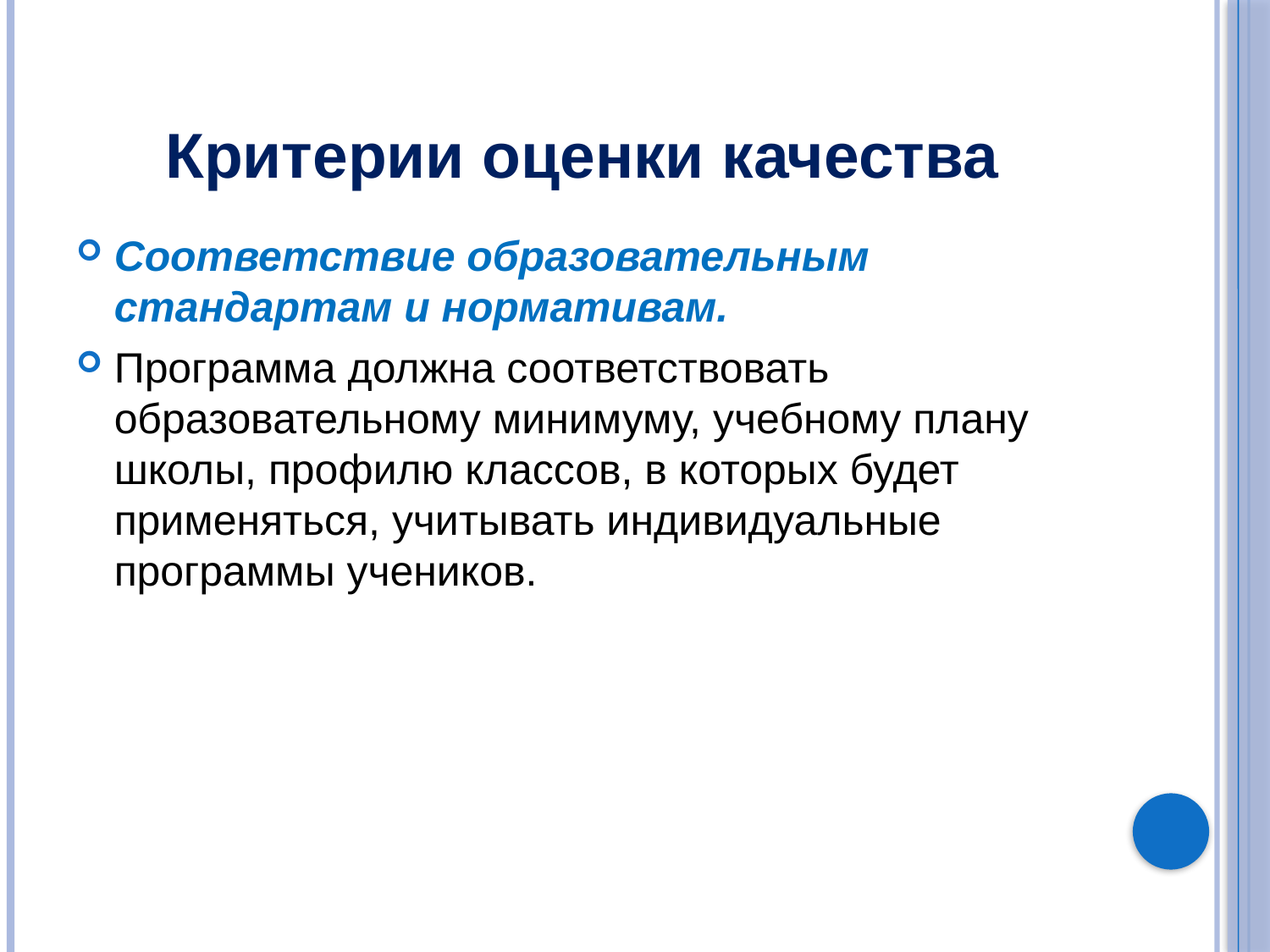

Критерии оценки качества
Соответствие образовательным стандартам и нормативам.
Программа должна соответствовать образовательному минимуму, учебному плану школы, профилю классов, в которых будет применяться, учитывать индивидуальные программы учеников.